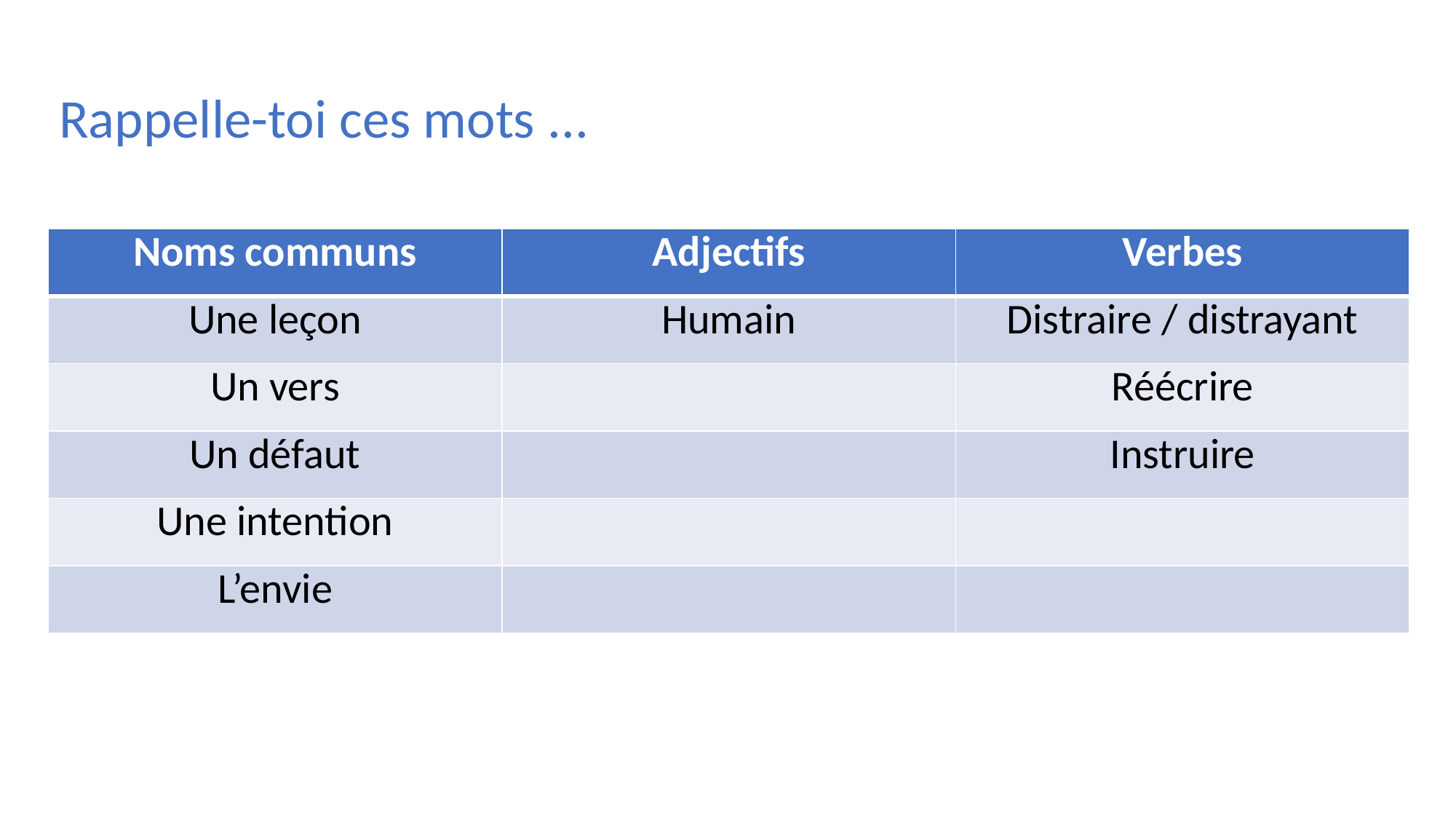

Rappelle-toi ces mots ...
| Noms communs | Adjectifs | Verbes |
| --- | --- | --- |
| Une leçon | Humain | Distraire / distrayant |
| Un vers |  | Réécrire |
| Un défaut |  | Instruire |
| Une intention |  |  |
| L’envie |  |  |